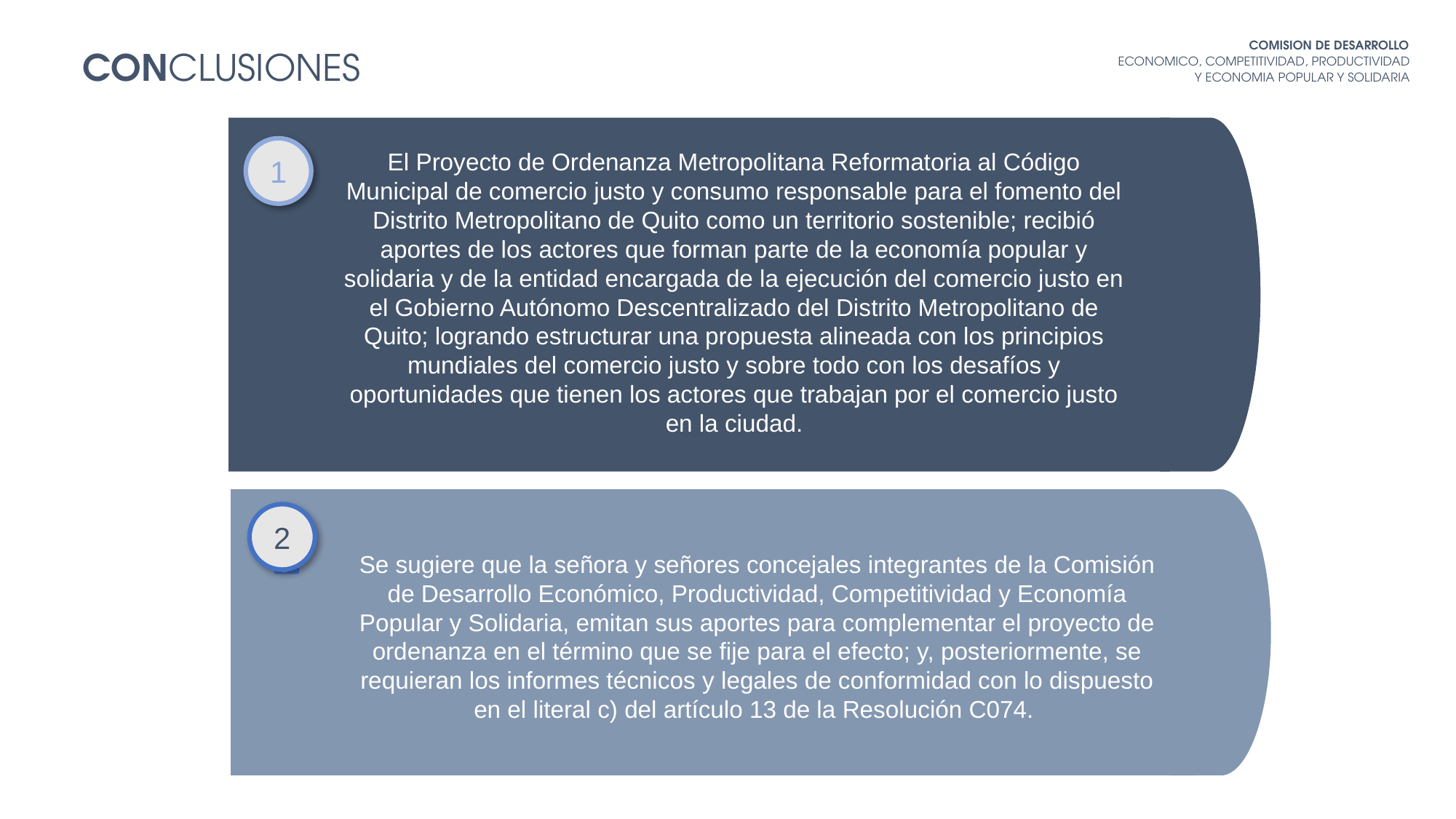

CONCLUSIONES
COMISION DE DESARROLLO
ECONOMICO, COMPETITIVIDAD, PRODUCTIVIDAD
Y ECONOMIA POPULAR Y SOLIDARIA

1
El Proyecto de Ordenanza Metropolitana Reformatoria al Código Municipal de comercio justo y consumo responsable para el fomento del Distrito Metropolitano de Quito como un territorio sostenible; recibió aportes de los actores que forman parte de la economía popular y solidaria y de la entidad encargada de la ejecución del comercio justo en el Gobierno Autónomo Descentralizado del Distrito Metropolitano de Quito; logrando estructurar una propuesta alineada con los principios mundiales del comercio justo y sobre todo con los desafíos y oportunidades que tienen los actores que trabajan por el comercio justo en la ciudad.

2

Se sugiere que la señora y señores concejales integrantes de la Comisión de Desarrollo Económico, Productividad, Competitividad y Economía Popular y Solidaria, emitan sus aportes para complementar el proyecto de ordenanza en el término que se fije para el efecto; y, posteriormente, se requieran los informes técnicos y legales de conformidad con lo dispuesto en el literal c) del artículo 13 de la Resolución C074.